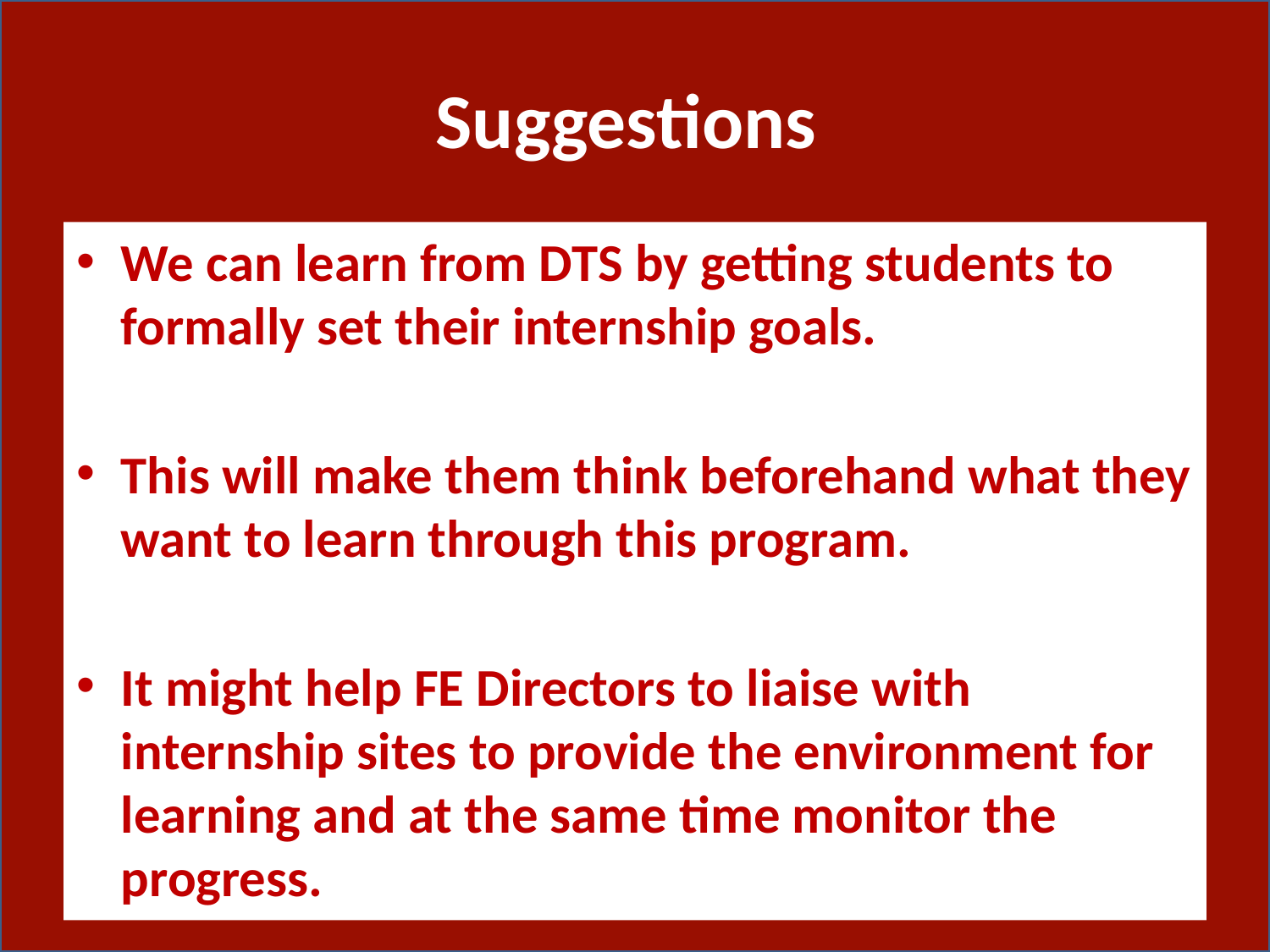

# Suggestions
We can learn from DTS by getting students to formally set their internship goals.

This will make them think beforehand what they want to learn through this program.

It might help FE Directors to liaise with internship sites to provide the environment for learning and at the same time monitor the progress.